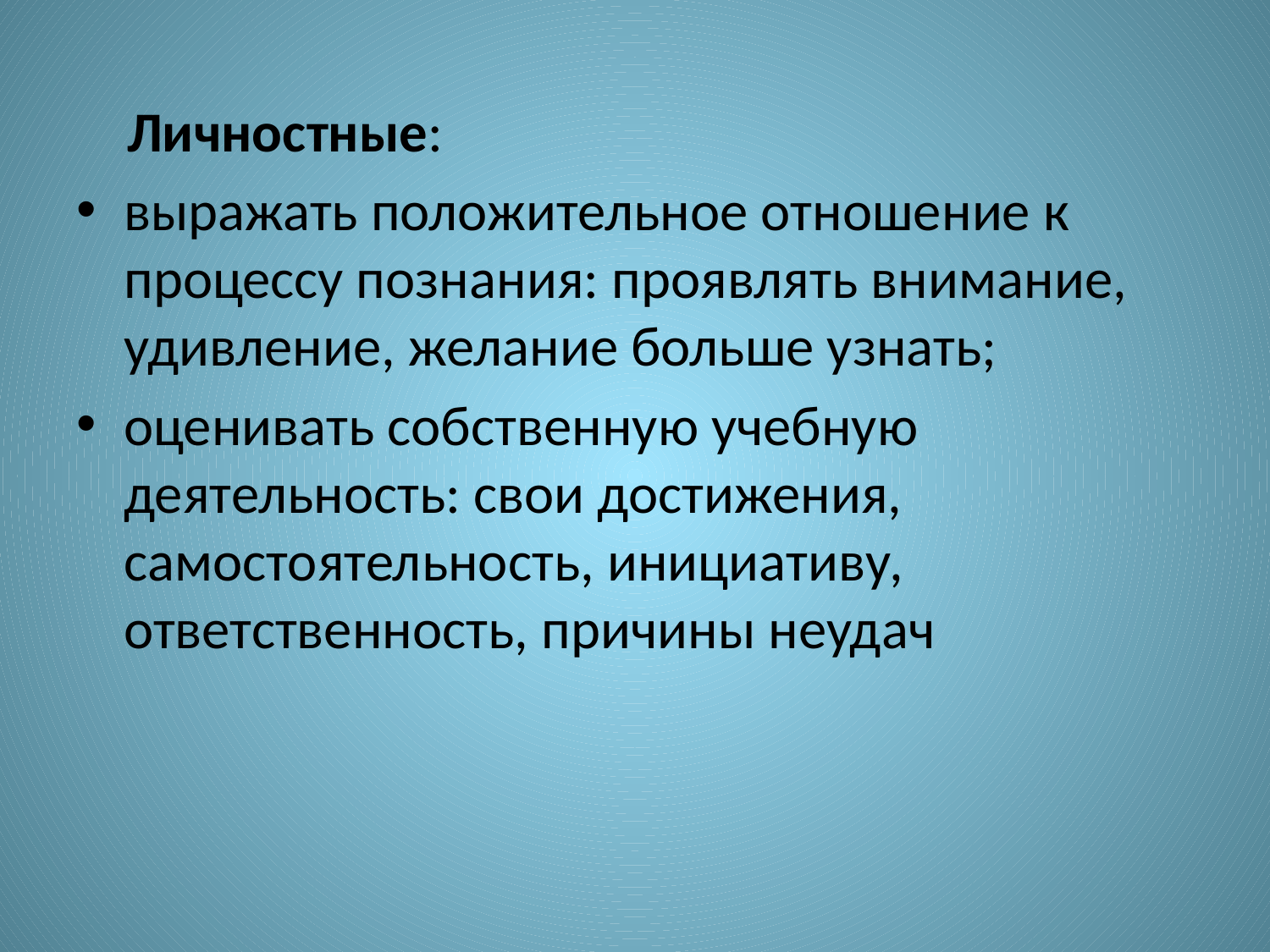

#
    Личностные:
выражать положительное отношение к процессу познания: проявлять внимание, удивление, желание больше узнать;
оценивать собственную учебную деятельность: свои достижения, самостоятельность, инициативу, ответственность, причины неудач